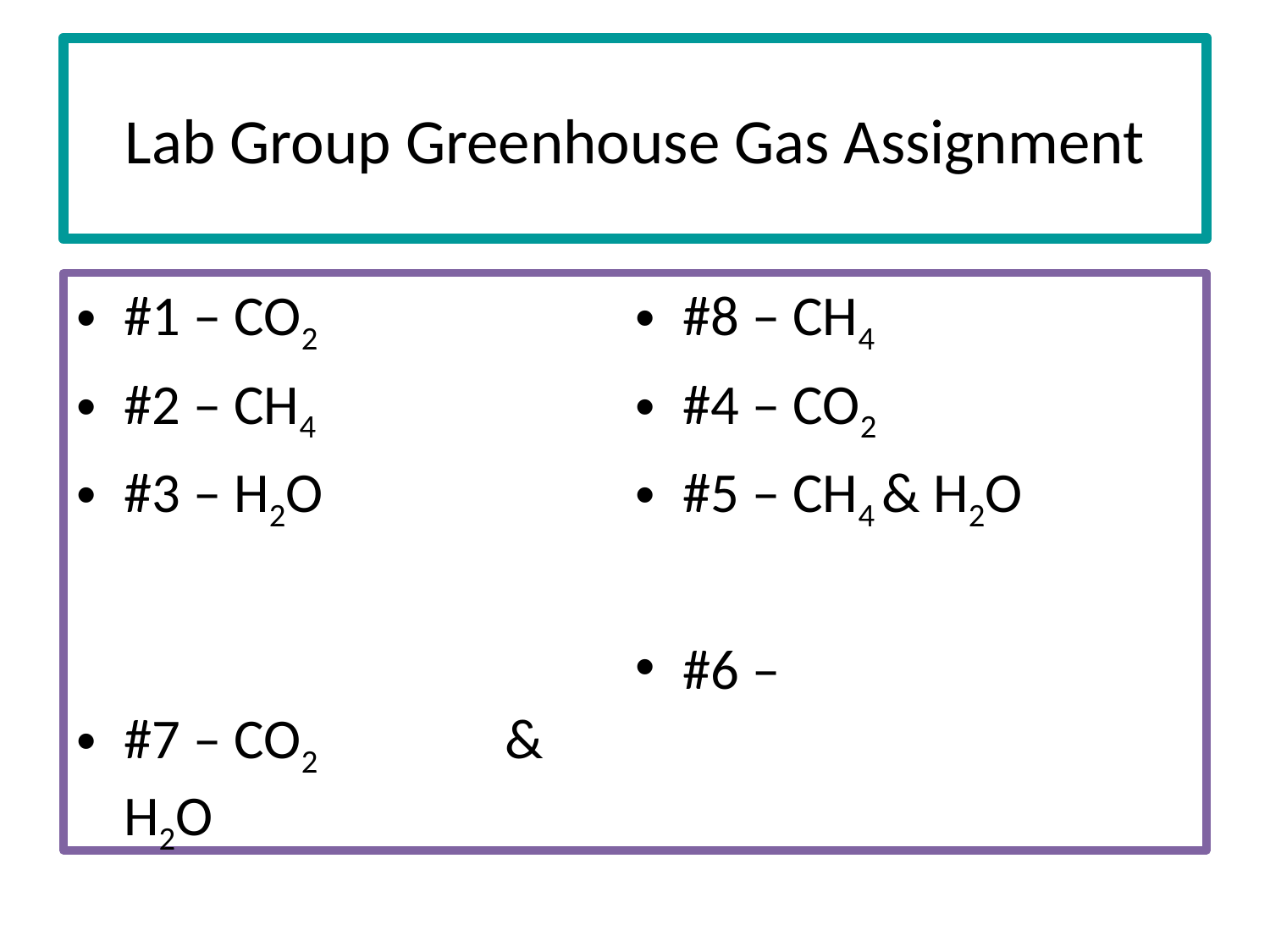

# Lab Group Greenhouse Gas Assignment
#1 – CO2
#2 – CH4
#3 – H2O

#7 – CO2		& H2O
#8 – CH4
#4 – CO2
#5 – CH4 & H2O

#6 –